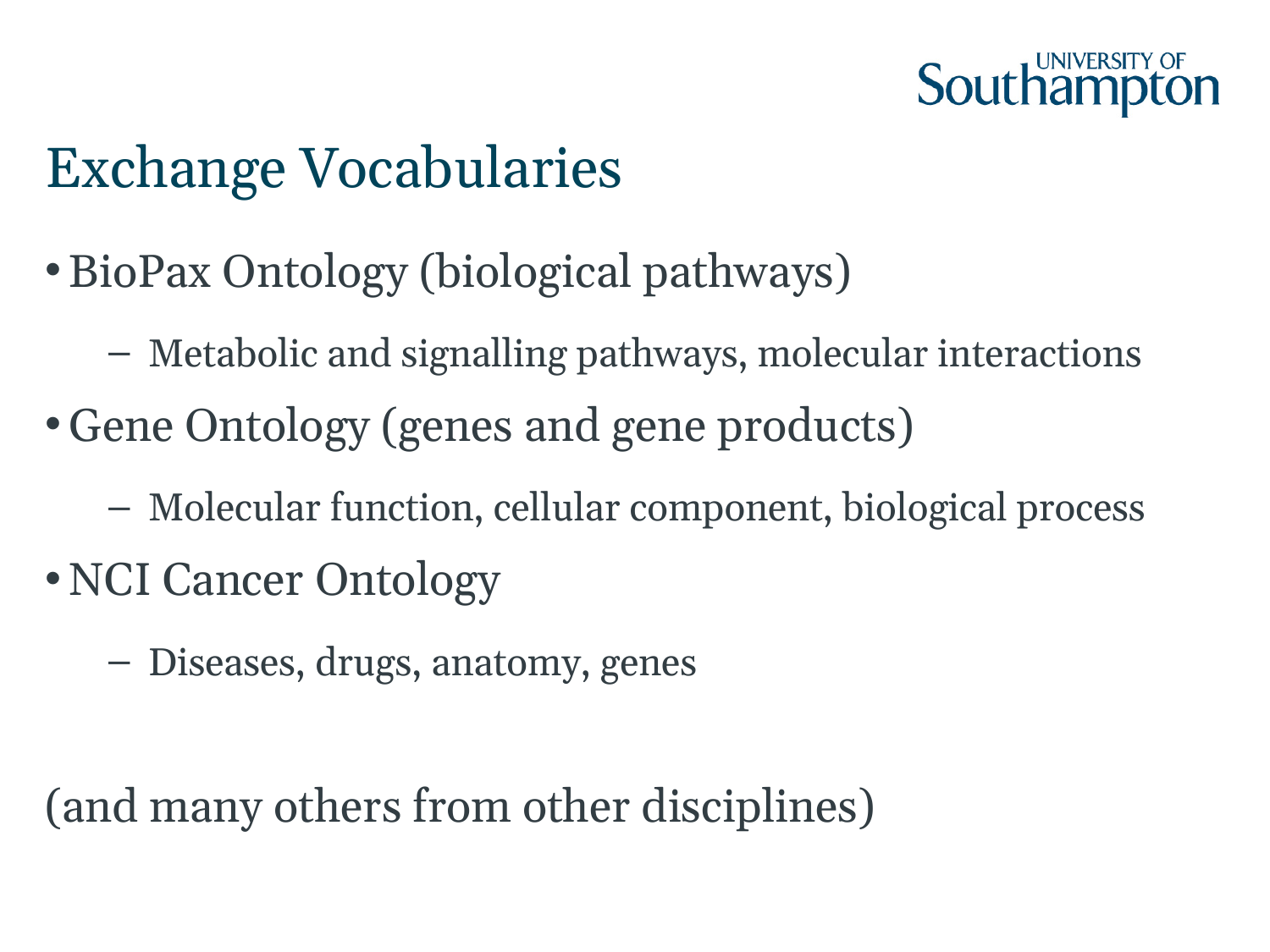

# Exchange Vocabularies
BioPax Ontology (biological pathways)
Metabolic and signalling pathways, molecular interactions
Gene Ontology (genes and gene products)
Molecular function, cellular component, biological process
NCI Cancer Ontology
Diseases, drugs, anatomy, genes

(and many others from other disciplines)